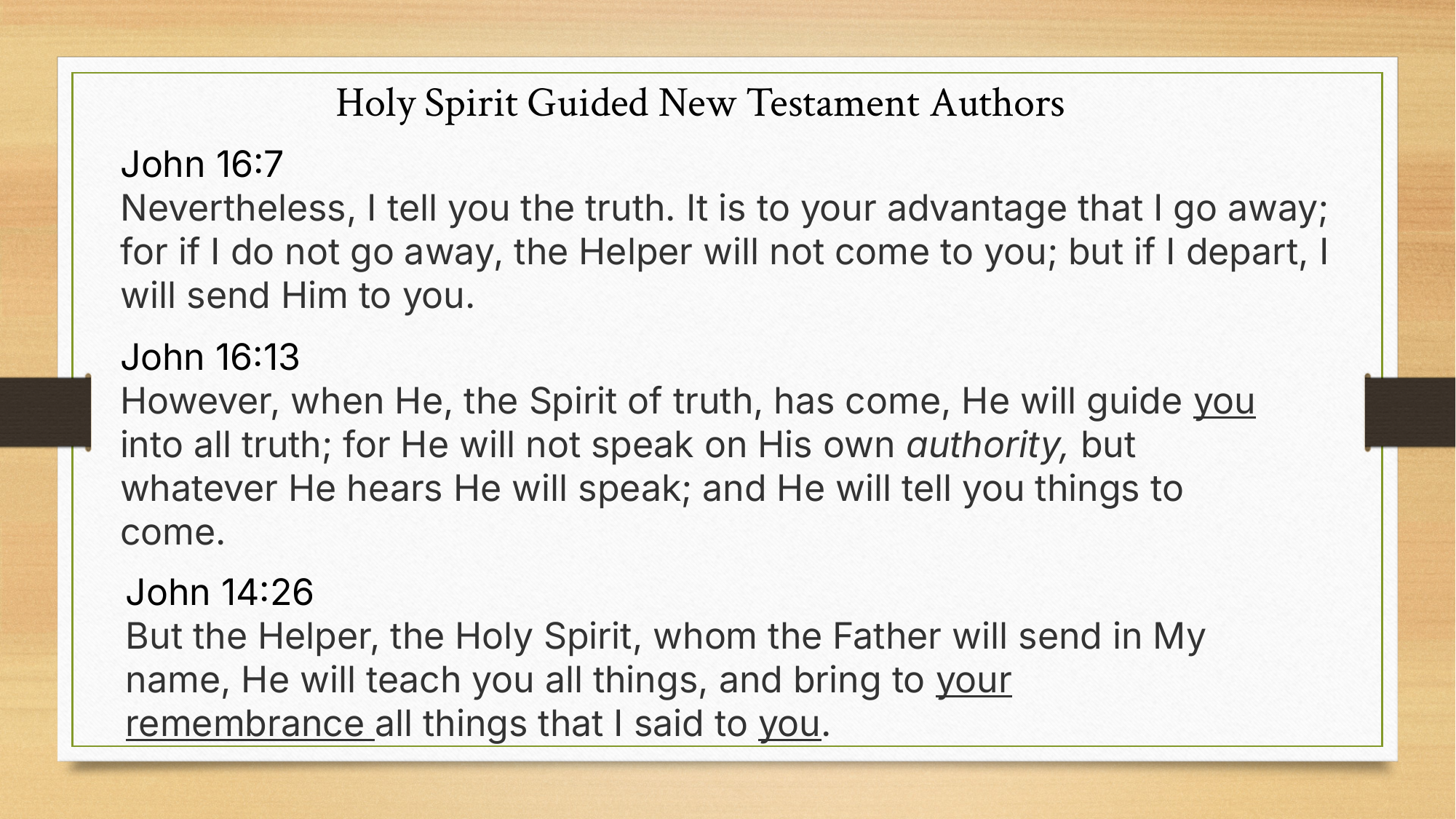

Holy Spirit Guided New Testament Authors
John 16:7
Nevertheless, I tell you the truth. It is to your advantage that I go away; for if I do not go away, the Helper will not come to you; but if I depart, I will send Him to you.
John 16:13
However, when He, the Spirit of truth, has come, He will guide you into all truth; for He will not speak on His own authority, but whatever He hears He will speak; and He will tell you things to come.
John 14:26
But the Helper, the Holy Spirit, whom the Father will send in My name, He will teach you all things, and bring to your remembrance all things that I said to you.